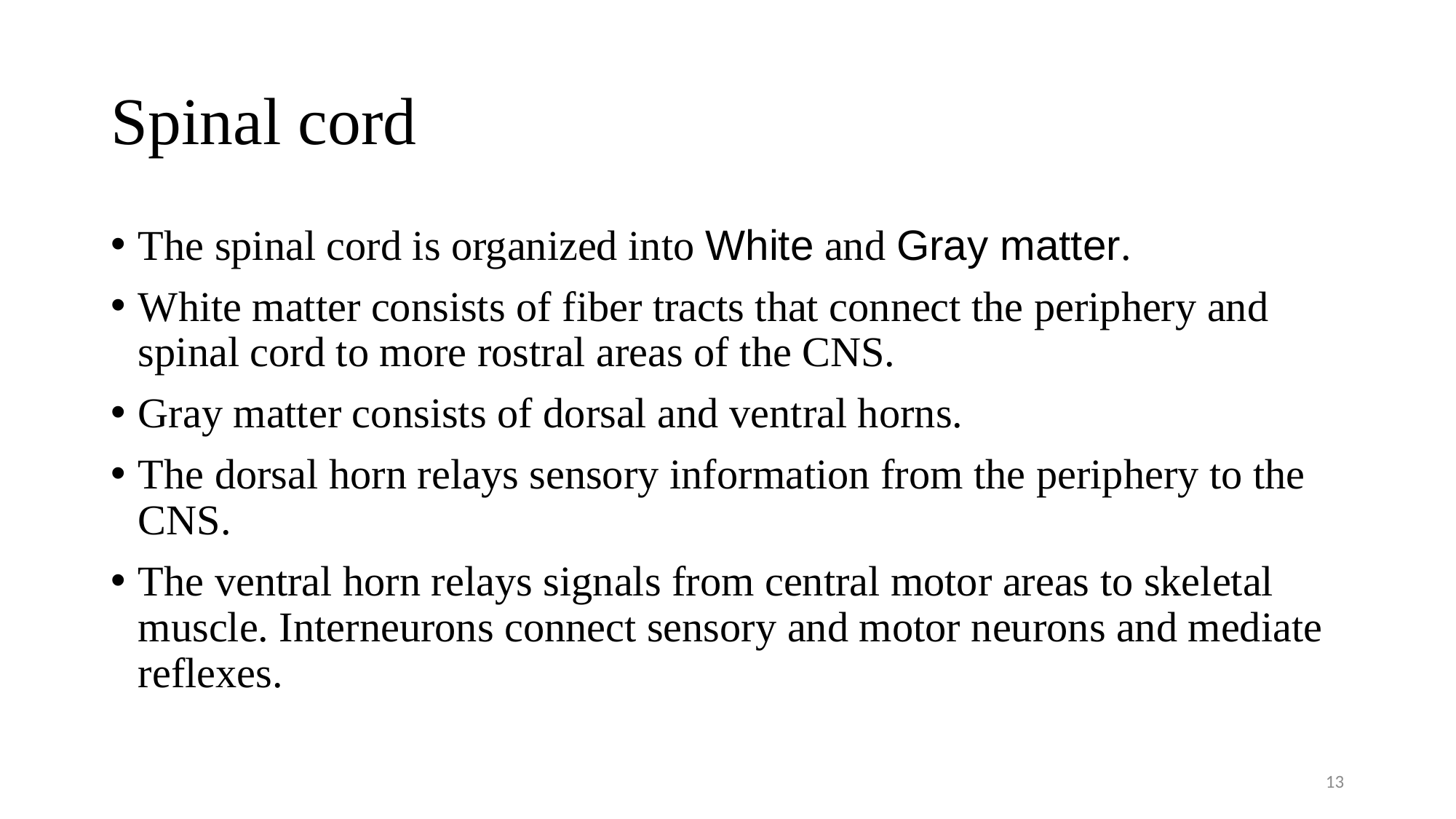

# Spinal cord
The spinal cord is organized into White and Gray matter.
White matter consists of fiber tracts that connect the periphery and spinal cord to more rostral areas of the CNS.
Gray matter consists of dorsal and ventral horns.
The dorsal horn relays sensory information from the periphery to the CNS.
The ventral horn relays signals from central motor areas to skeletal muscle. Interneurons connect sensory and motor neurons and mediate reflexes.
13